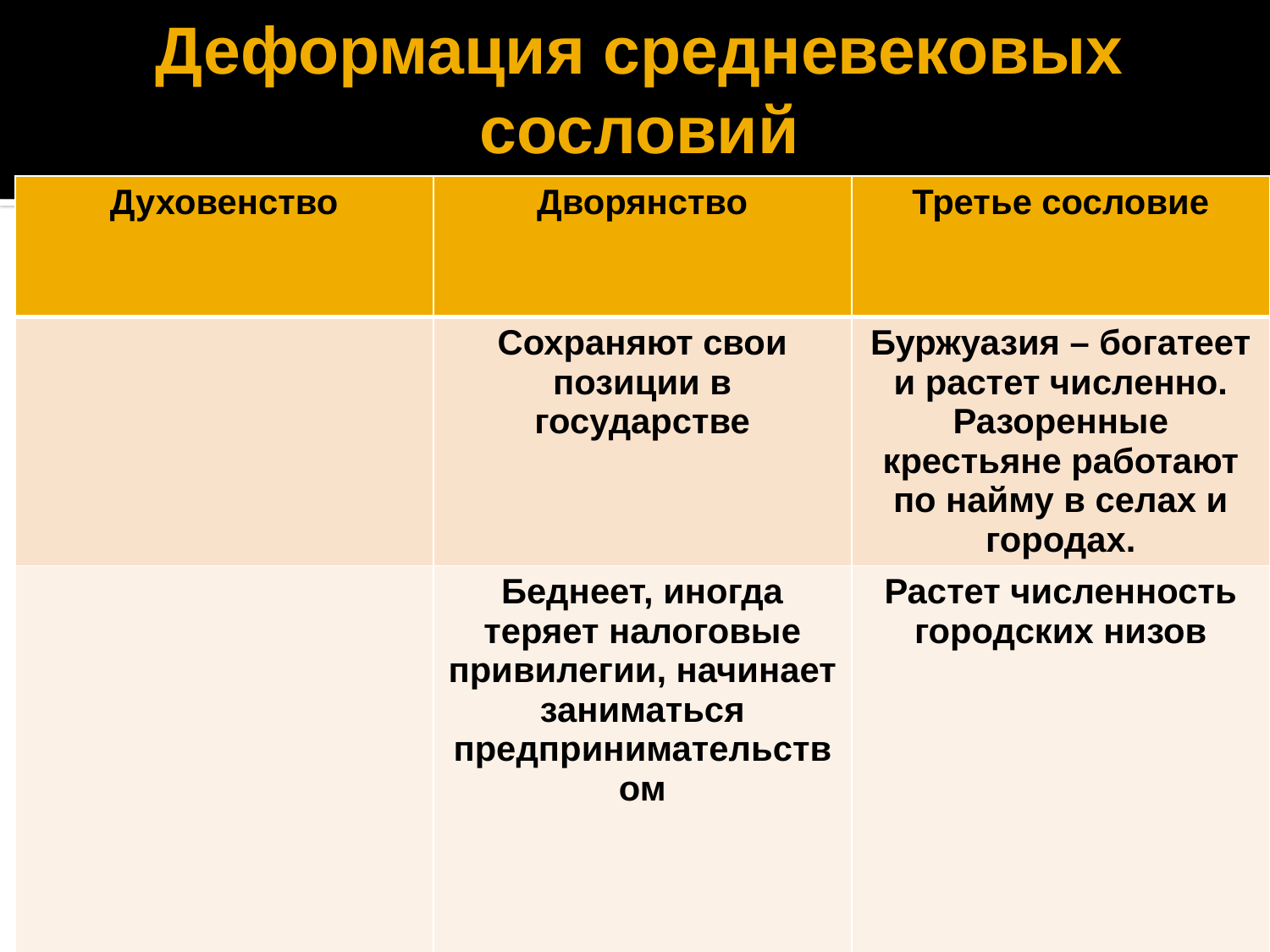

# Деформация средневековых сословий
| Духовенство | Дворянство | Третье сословие |
| --- | --- | --- |
|  | Сохраняют свои позиции в государстве | Буржуазия – богатеет и растет численно. Разоренные крестьяне работают по найму в селах и городах. |
|  | Беднеет, иногда теряет налоговые привилегии, начинает заниматься предпринимательством | Растет численность городских низов |